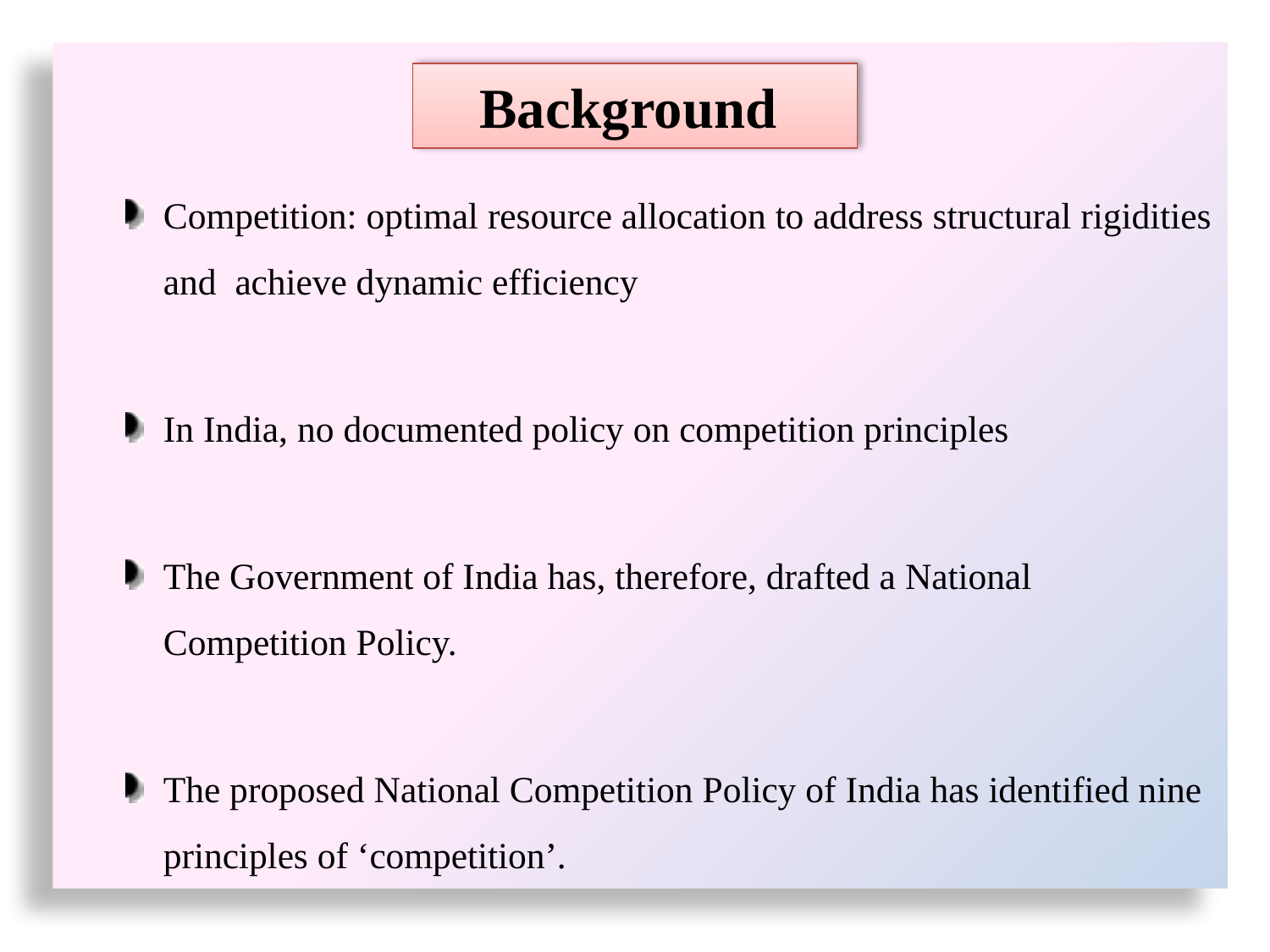

Competition: optimal resource allocation to address structural rigidities and  achieve dynamic efficiency

In India, no documented policy on competition principles

The Government of India has, therefore, drafted a National Competition Policy.

The proposed National Competition Policy of India has identified nine principles of ‘competition’.

# Background